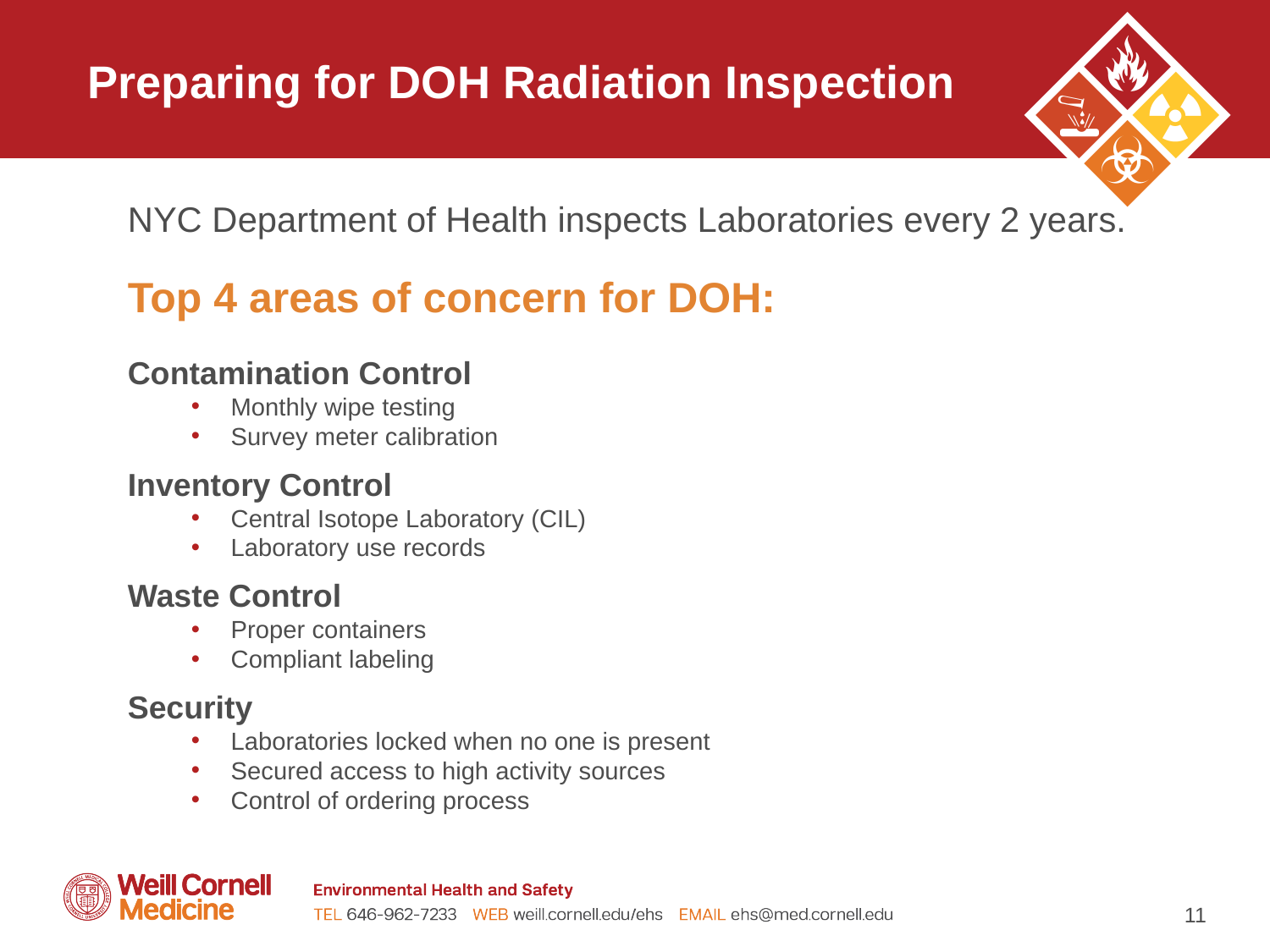

Preparing for DOH Radiation Inspection
NYC Department of Health inspects Laboratories every 2 years.

Top 4 areas of concern for DOH:

Contamination Control
Monthly wipe testing
Survey meter calibration
Inventory Control
Central Isotope Laboratory (CIL)
Laboratory use records
Waste Control
Proper containers
Compliant labeling
Security
Laboratories locked when no one is present
Secured access to high activity sources
Control of ordering process